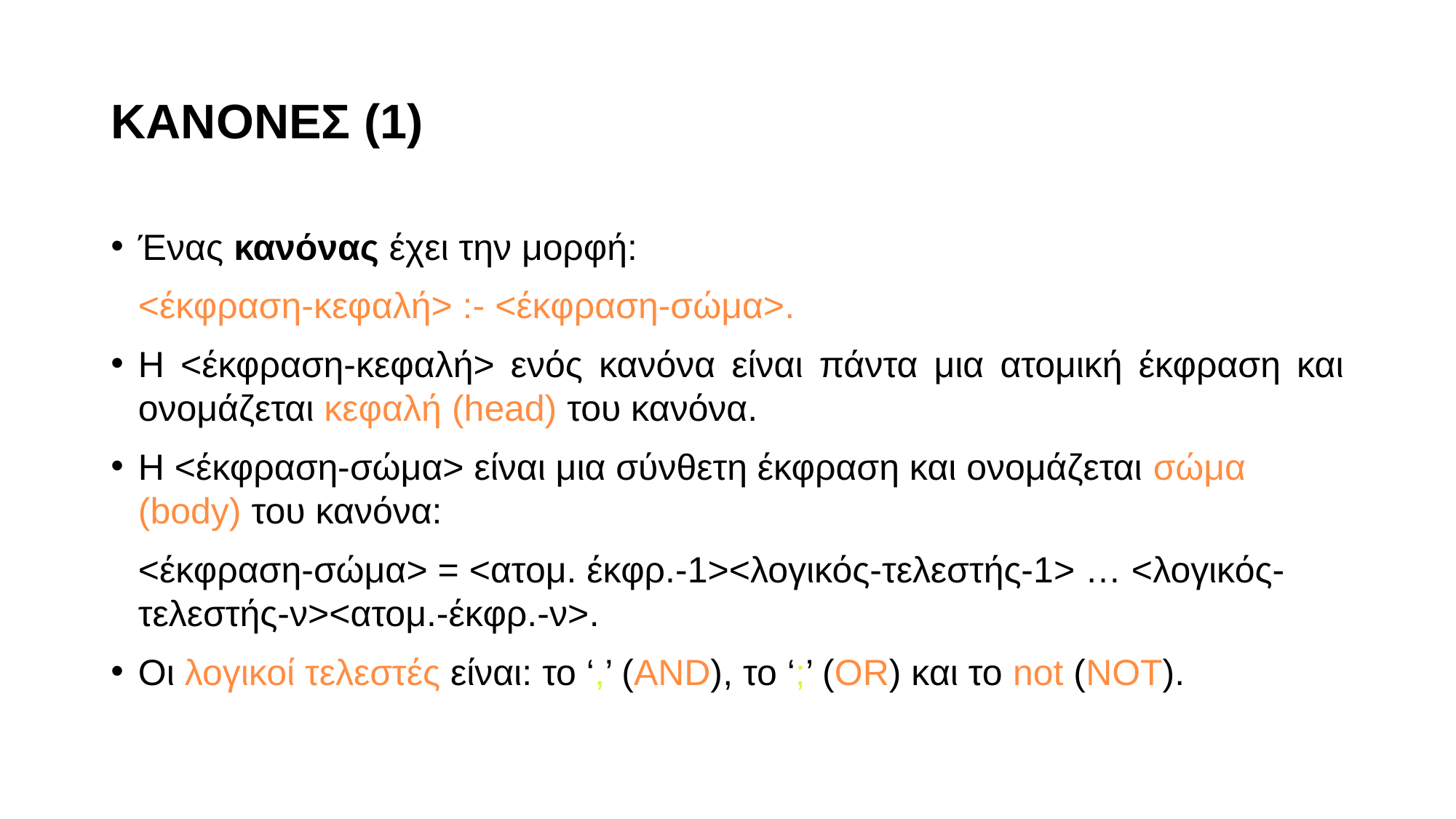

# ΚΑΝΟΝΕΣ (1)
Ένας κανόνας έχει την μορφή:
	<έκφραση-κεφαλή> :- <έκφραση-σώμα>.
Η <έκφραση-κεφαλή> ενός κανόνα είναι πάντα μια ατομική έκφραση και ονομάζεται κεφαλή (head) του κανόνα.
Η <έκφραση-σώμα> είναι μια σύνθετη έκφραση και ονομάζεται σώμα (body) του κανόνα:
	<έκφραση-σώμα> = <ατομ. έκφρ.-1><λογικός-τελεστής-1> … <λογικός-τελεστής-ν><ατομ.-έκφρ.-ν>.
Οι λογικοί τελεστές είναι: το ‘,’ (AND), το ‘;’ (OR) και το not (NOT).